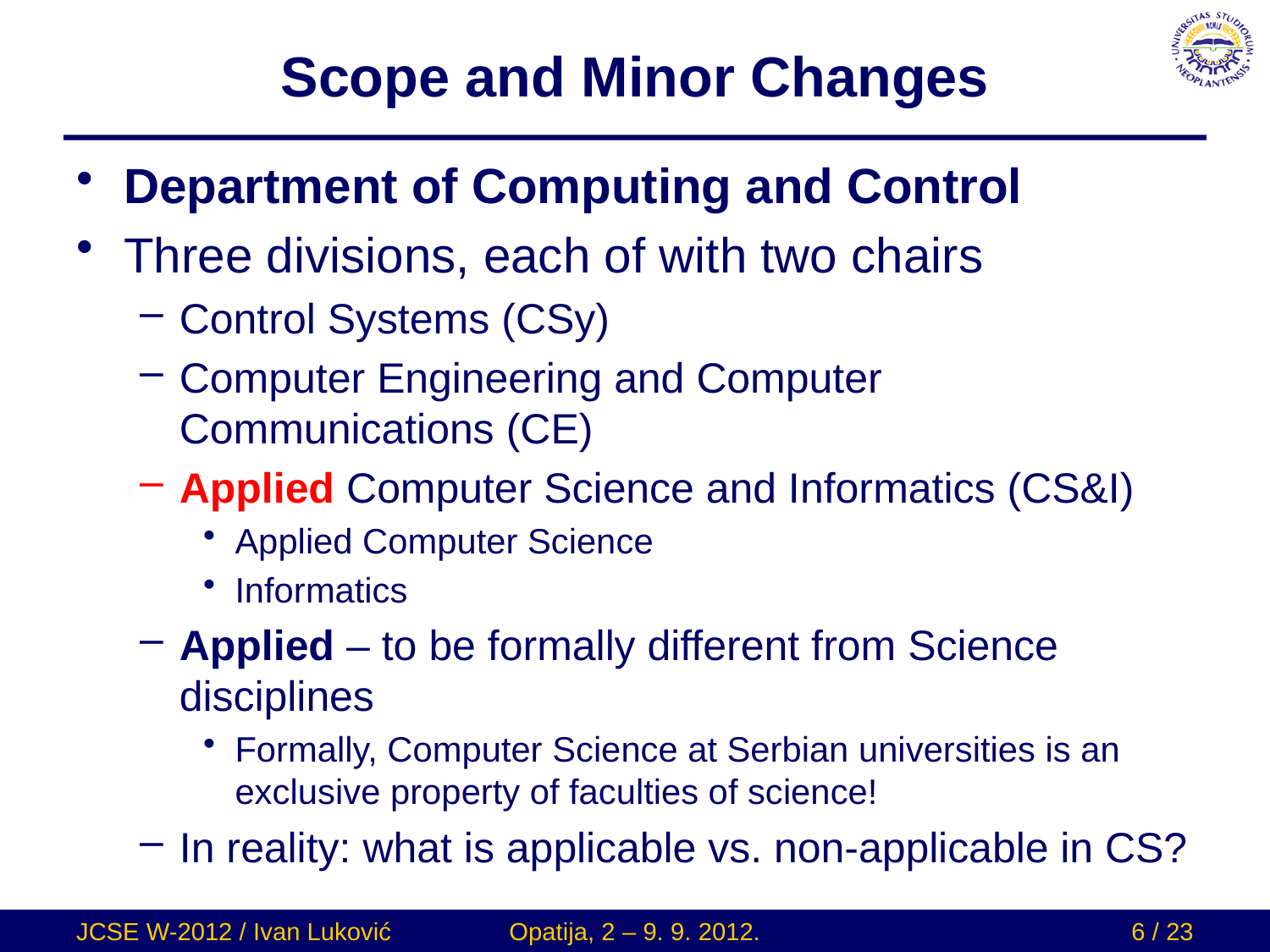

# Scope and Minor Changes
Department of Computing and Control
Three divisions, each of with two chairs
Control Systems (CSy)
Computer Engineering and Computer Communications (CE)
Applied Computer Science and Informatics (CS&I)
Applied Computer Science
Informatics
Applied – to be formally different from Science disciplines
Formally, Computer Science at Serbian universities is an exclusive property of faculties of science!
In reality: what is applicable vs. non-applicable in CS?
JCSE W-2012 / Ivan Luković
Opatija, 2 – 9. 9. 2012.
6 / 23